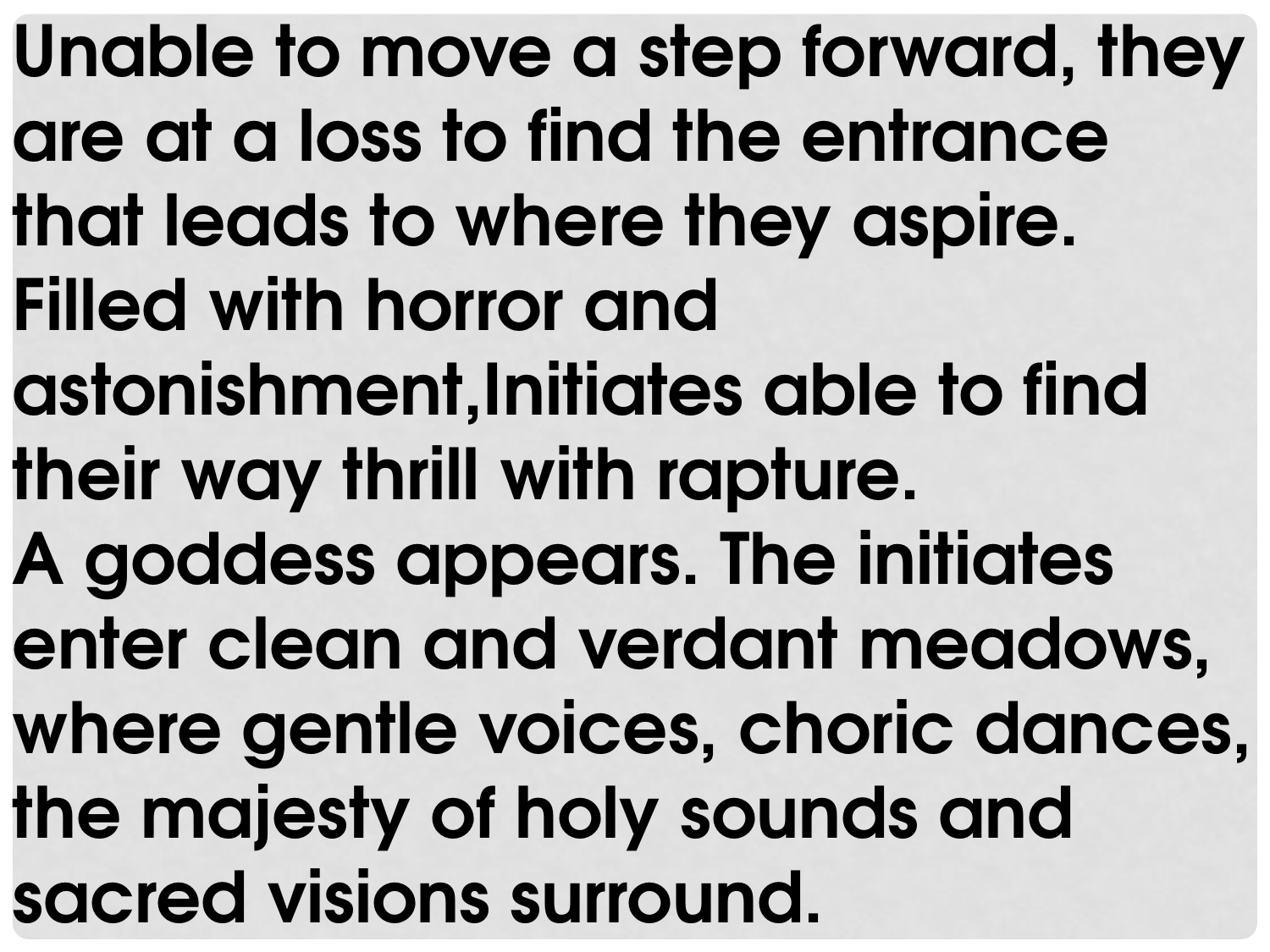

Unable to move a step forward, they are at a loss to find the entrance that leads to where they aspire.   Filled with horror and astonishment,Initiates able to find their way thrill with rapture.
A goddess appears. The initiates enter clean and verdant meadows,
where gentle voices, choric dances, the majesty of holy sounds and sacred visions surround.